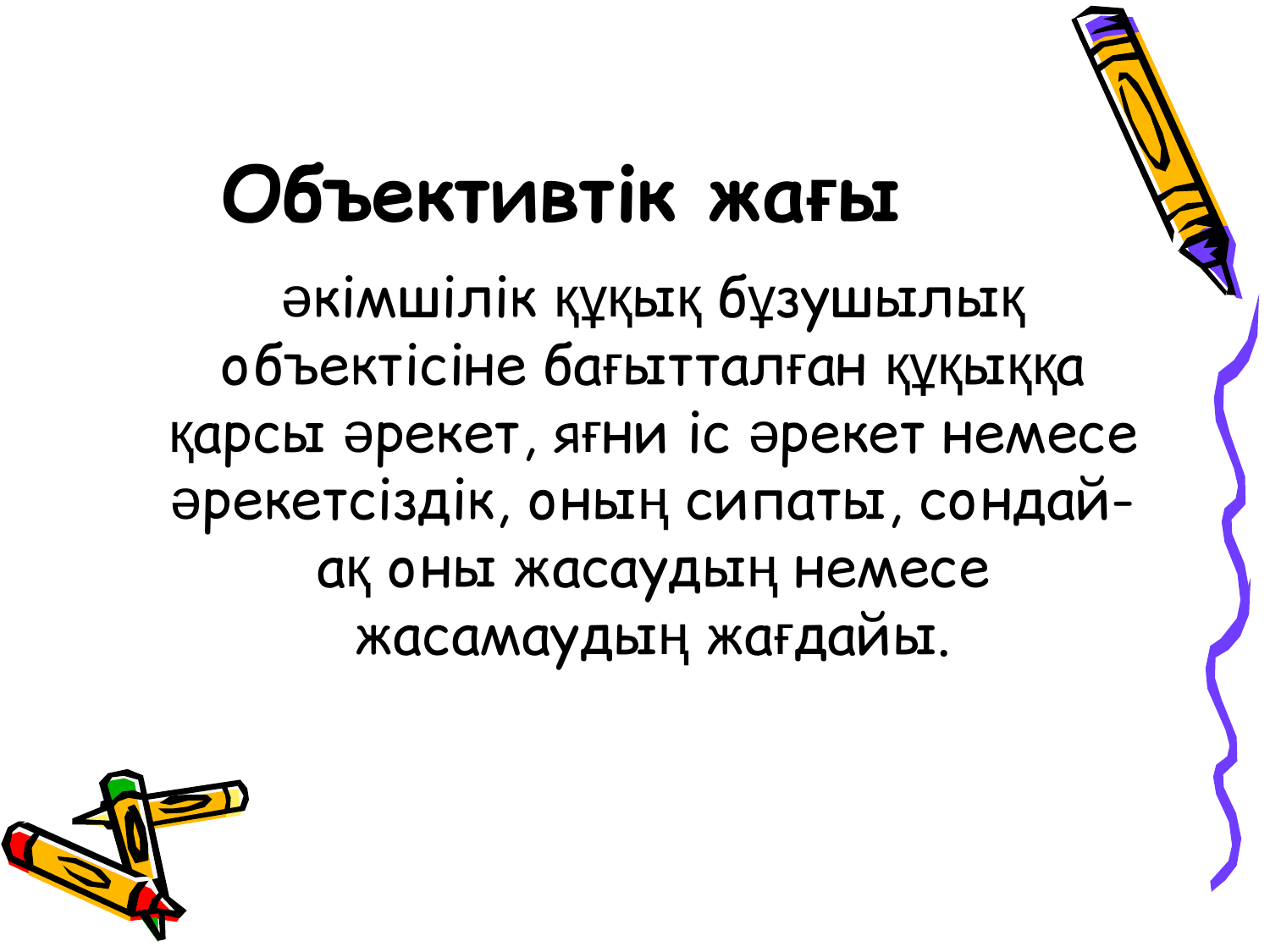

# Объективтік жағы
	әкімшілік құқық бұзушылық объектісіне бағытталған құқыққа қарсы әрекет, яғни іс әрекет немесе әрекетсіздік, оның сипаты, сондай-ақ оны жасаудың немесе жасамаудың жағдайы.